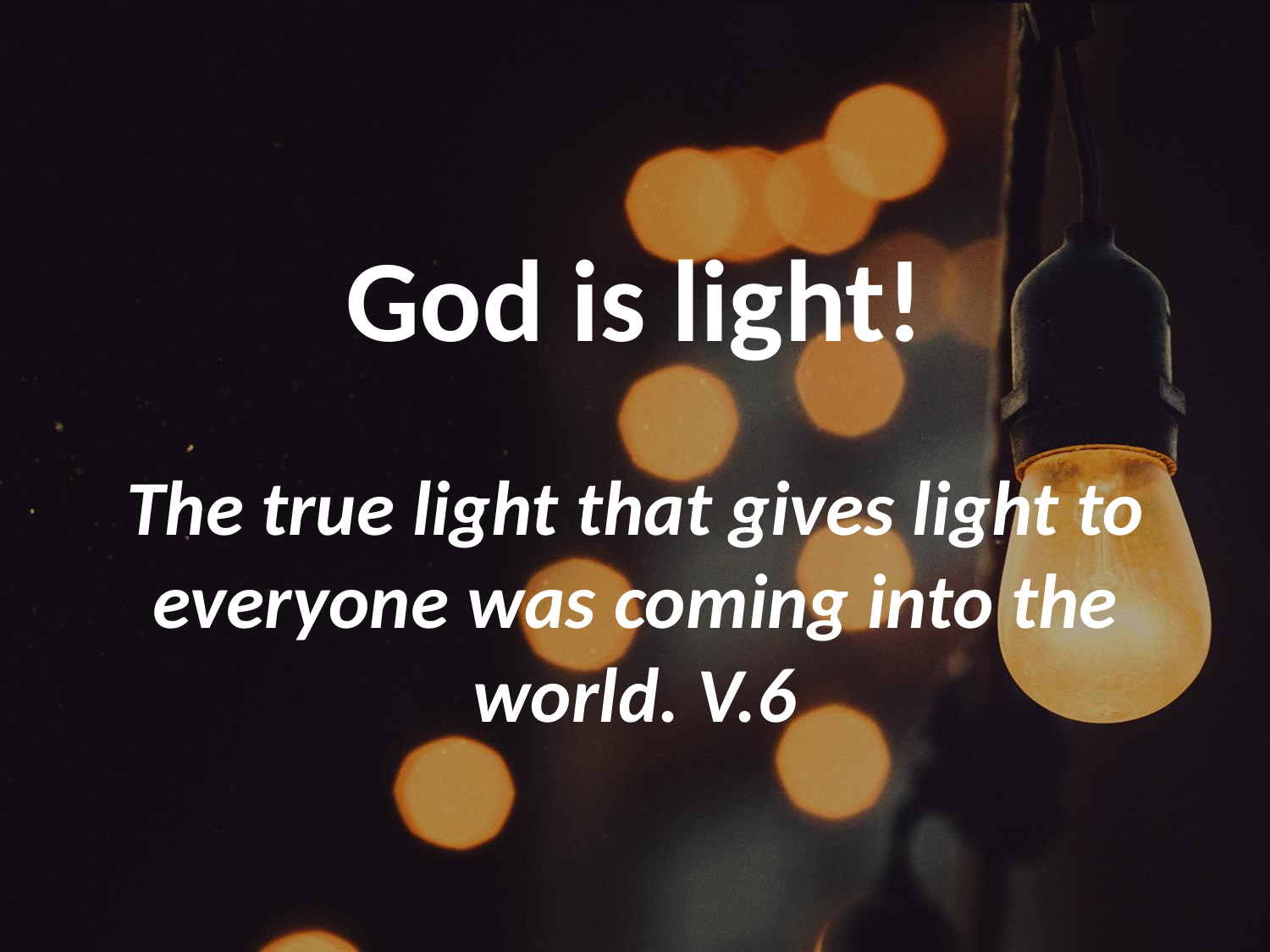

# God is light! The true light that gives light to everyone was coming into the world. V.6